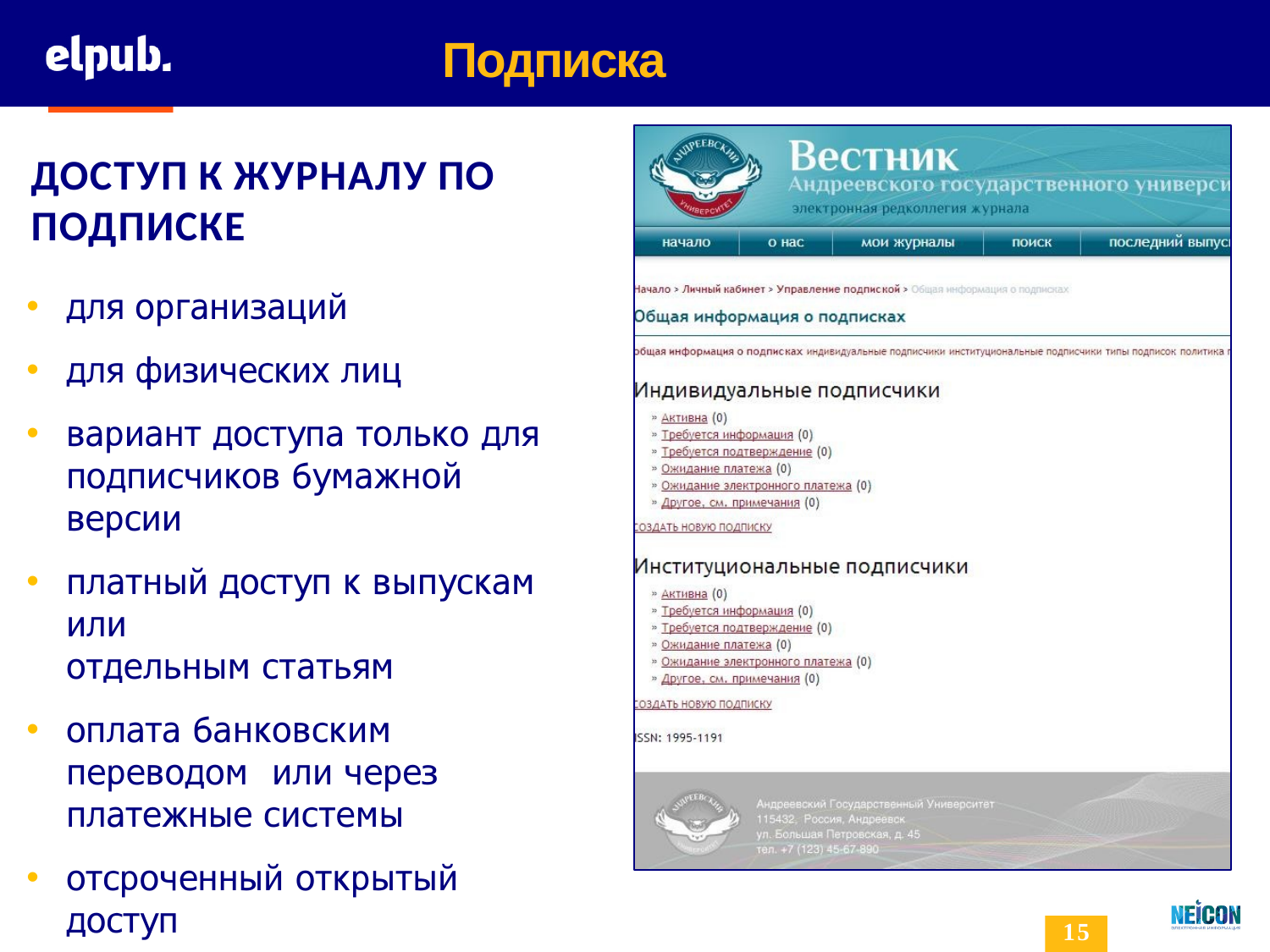

# Подписка

ДОСТУП К ЖУРНАЛУ ПО ПОДПИСКЕ

для организаций
для физических лиц
вариант доступа только для  подписчиков бумажной версии
платный доступ к выпускам или
отдельным статьям
оплата банковским переводом  или через платежные системы
отсроченный открытый доступ
различные комбинации  режимов доступа
15